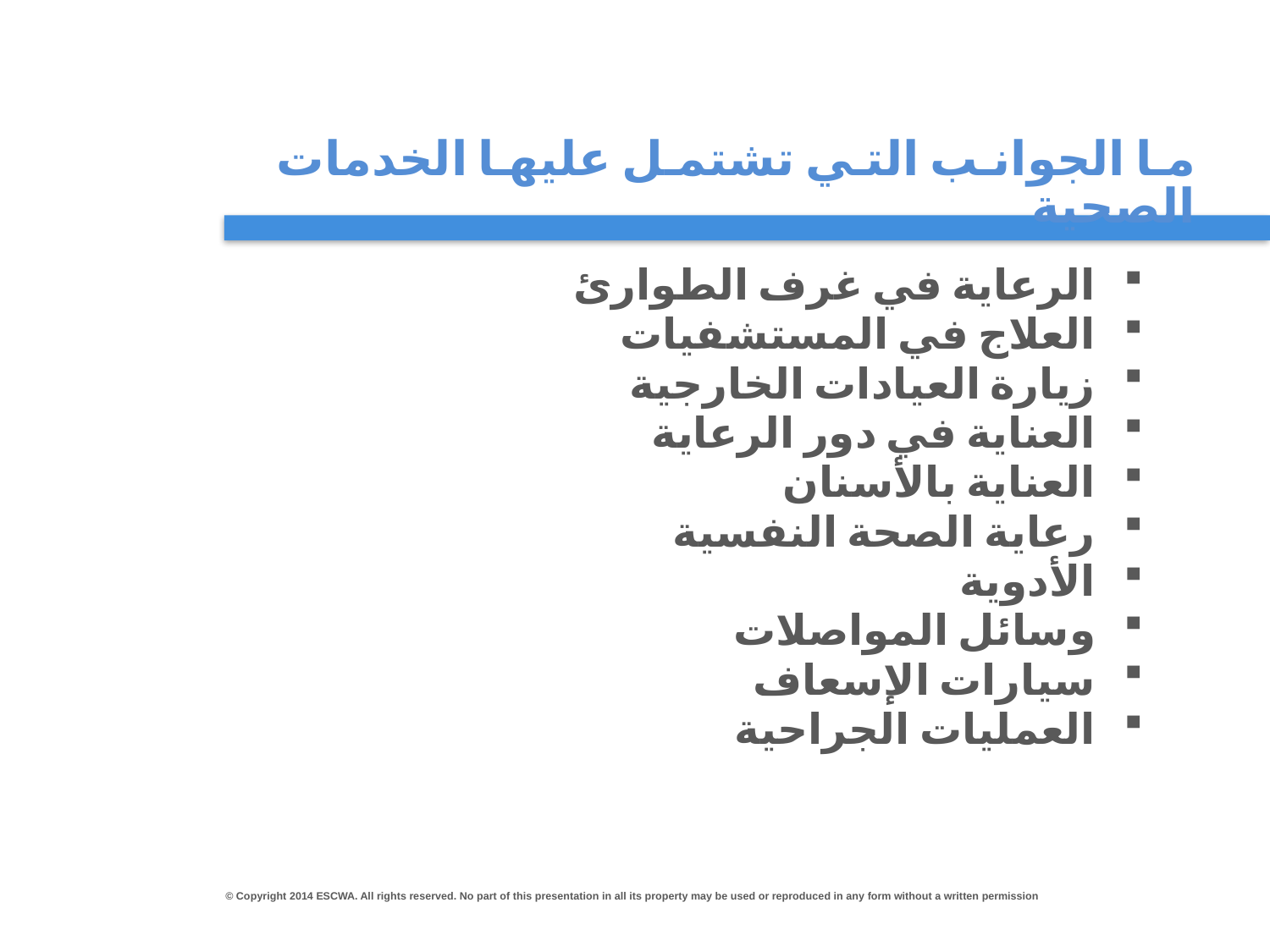

# ما الجوانب التي تشتمل عليها الخدمات الصحية
الرعاية في غرف الطوارئ
العلاج في المستشفيات
زيارة العيادات الخارجية
العناية في دور الرعاية
العناية بالأسنان
رعاية الصحة النفسية
الأدوية
وسائل المواصلات
سيارات الإسعاف
العمليات الجراحية